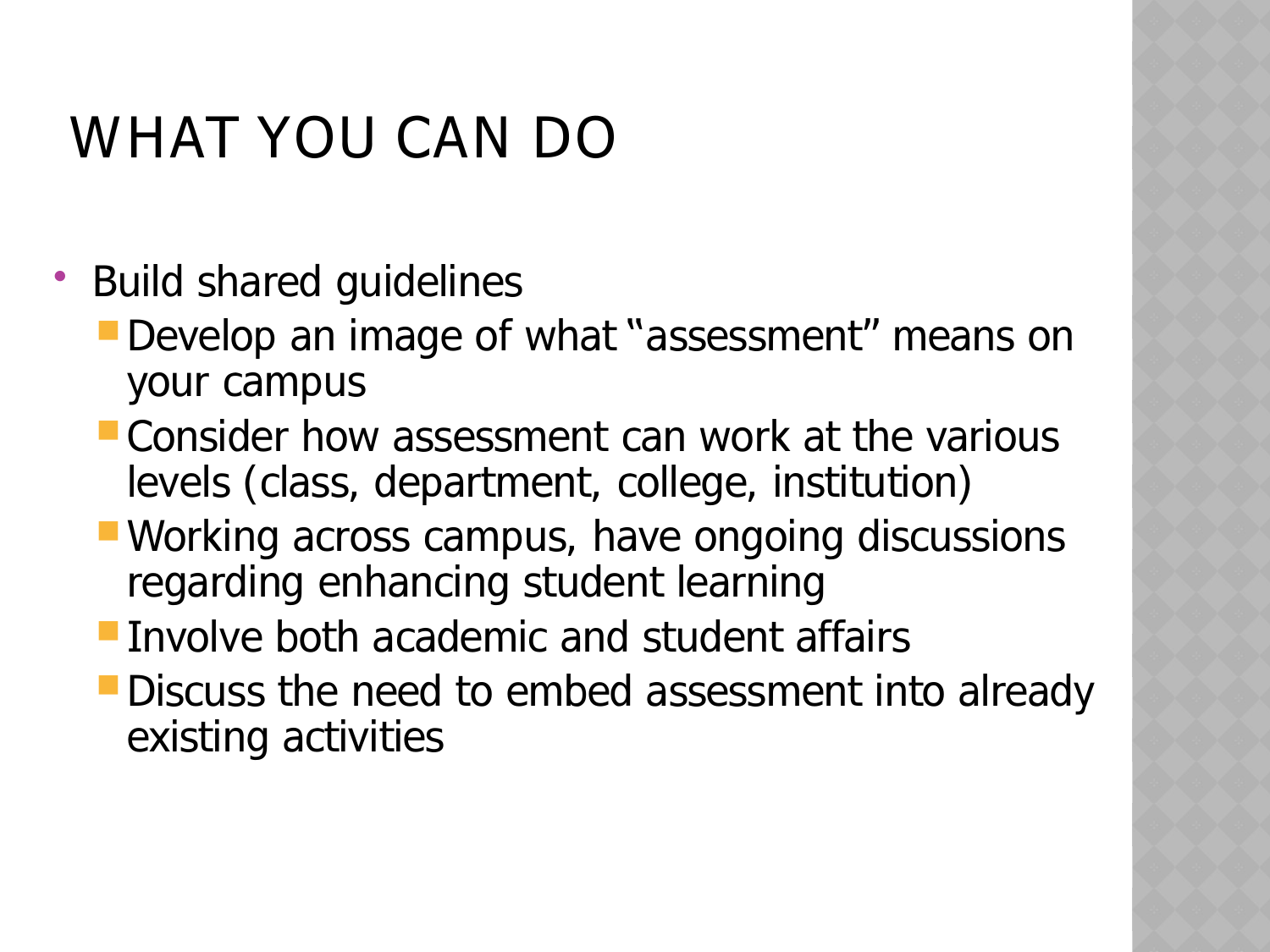

# What You Can Do
Build shared guidelines
Develop an image of what “assessment” means on your campus
Consider how assessment can work at the various levels (class, department, college, institution)
Working across campus, have ongoing discussions regarding enhancing student learning
Involve both academic and student affairs
Discuss the need to embed assessment into already existing activities